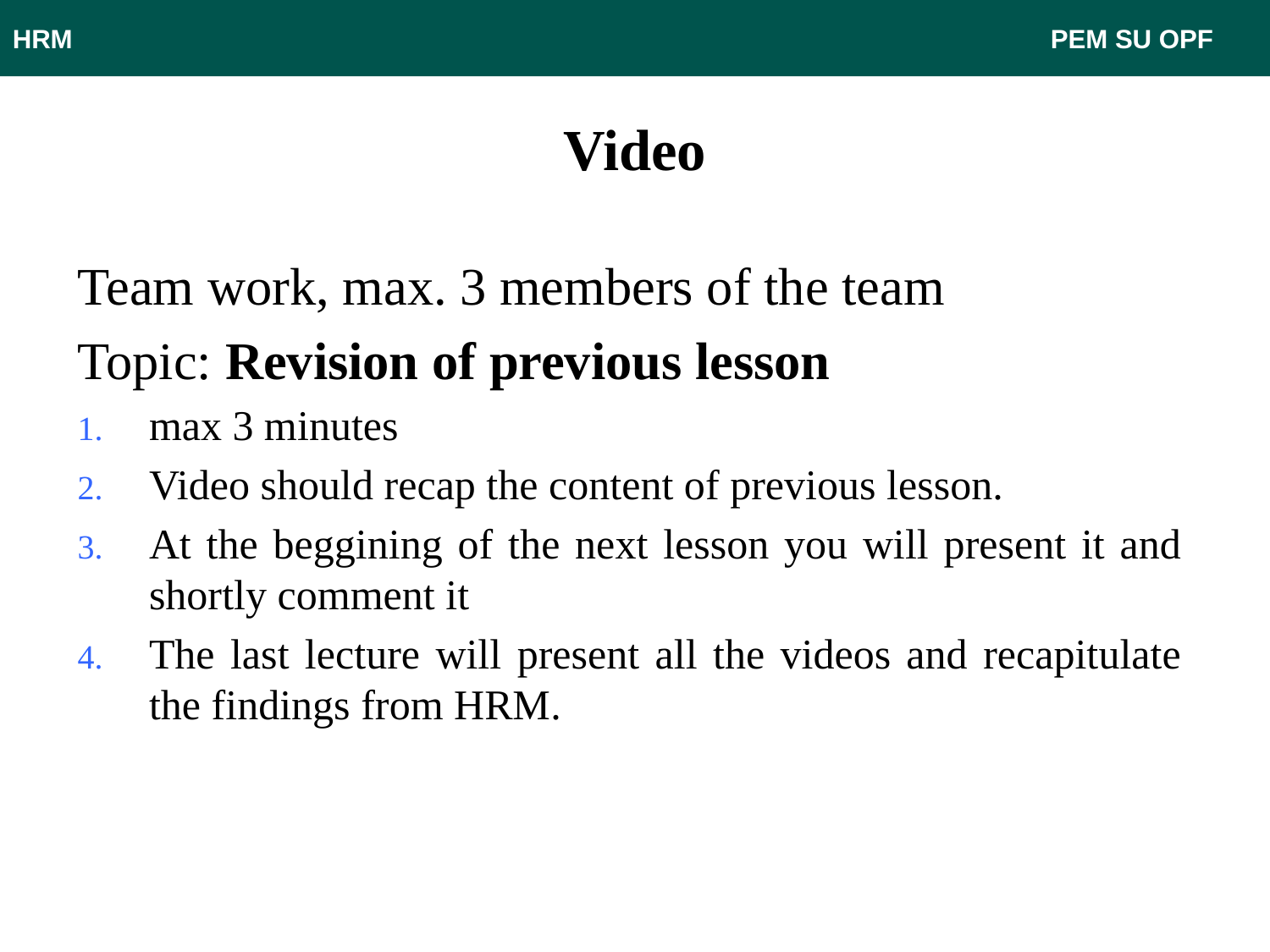

HRM								   PEM SU OPF
# Video
Team work, max. 3 members of the team
Topic: Revision of previous lesson
max 3 minutes
Video should recap the content of previous lesson.
At the beggining of the next lesson you will present it and shortly comment it
The last lecture will present all the videos and recapitulate the findings from HRM.